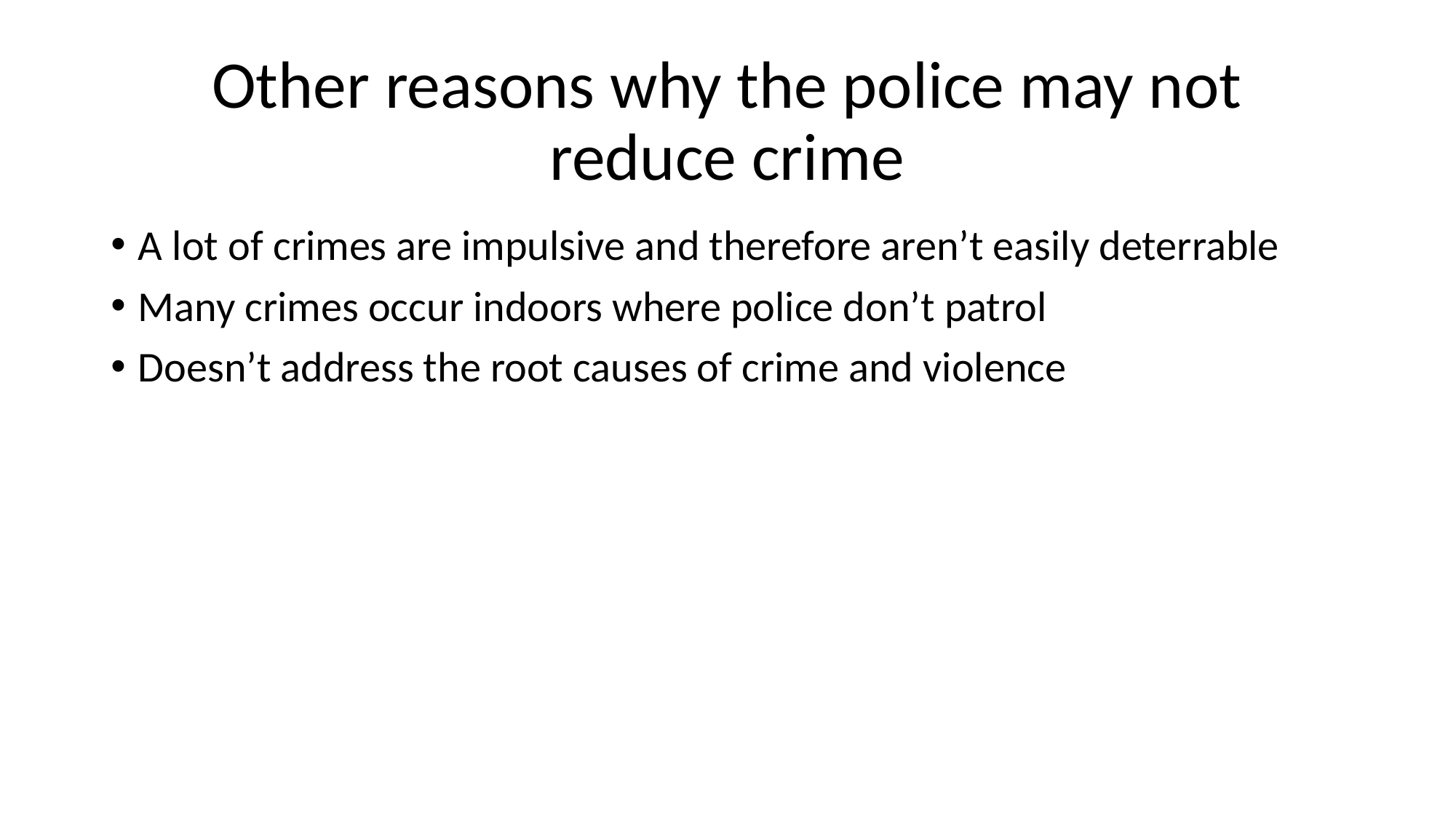

# Other reasons why the police may not reduce crime
A lot of crimes are impulsive and therefore aren’t easily deterrable
Many crimes occur indoors where police don’t patrol
Doesn’t address the root causes of crime and violence